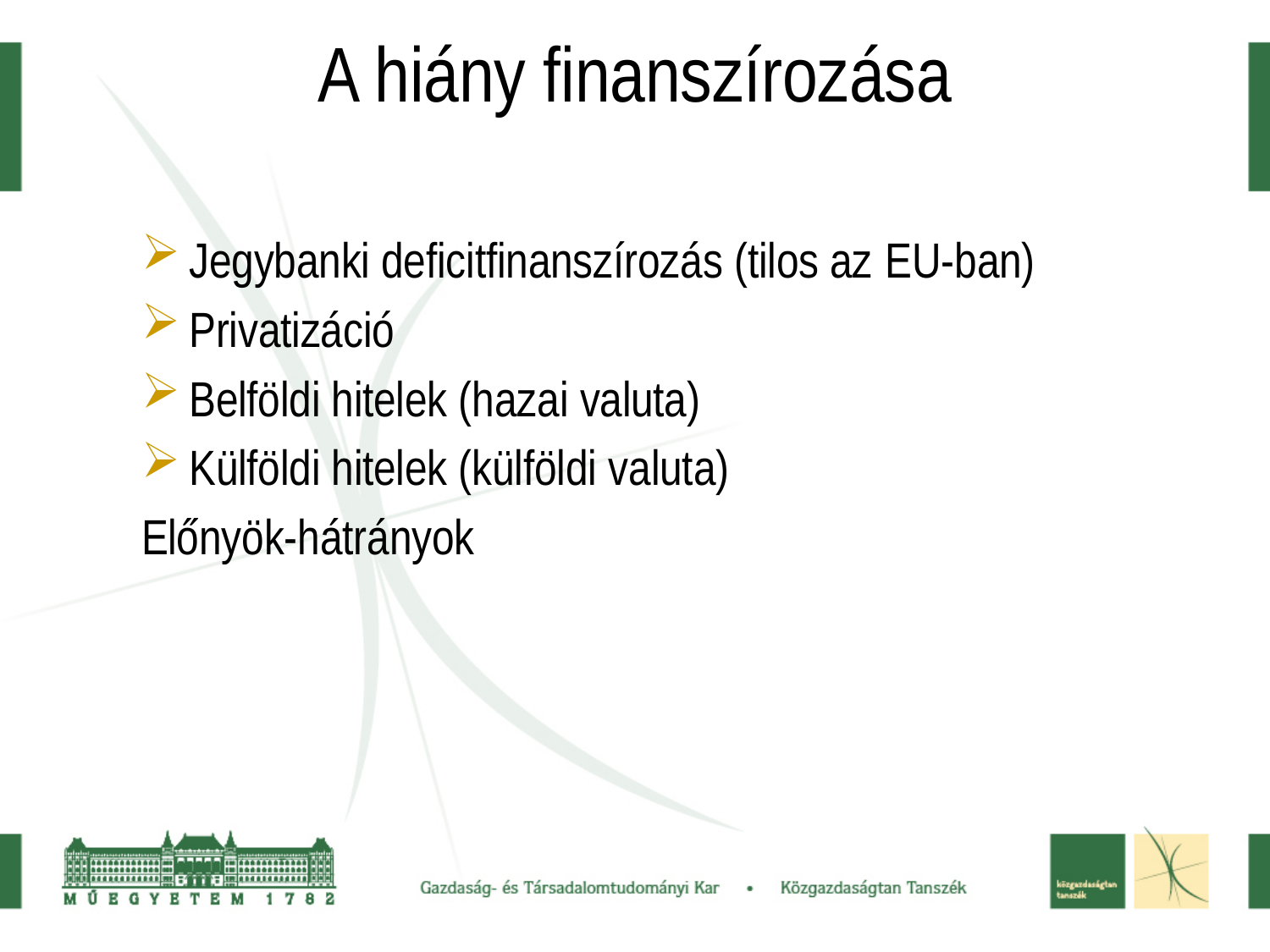

# A hiány finanszírozása
Jegybanki deficitfinanszírozás (tilos az EU-ban)
Privatizáció
Belföldi hitelek (hazai valuta)
Külföldi hitelek (külföldi valuta)
Előnyök-hátrányok